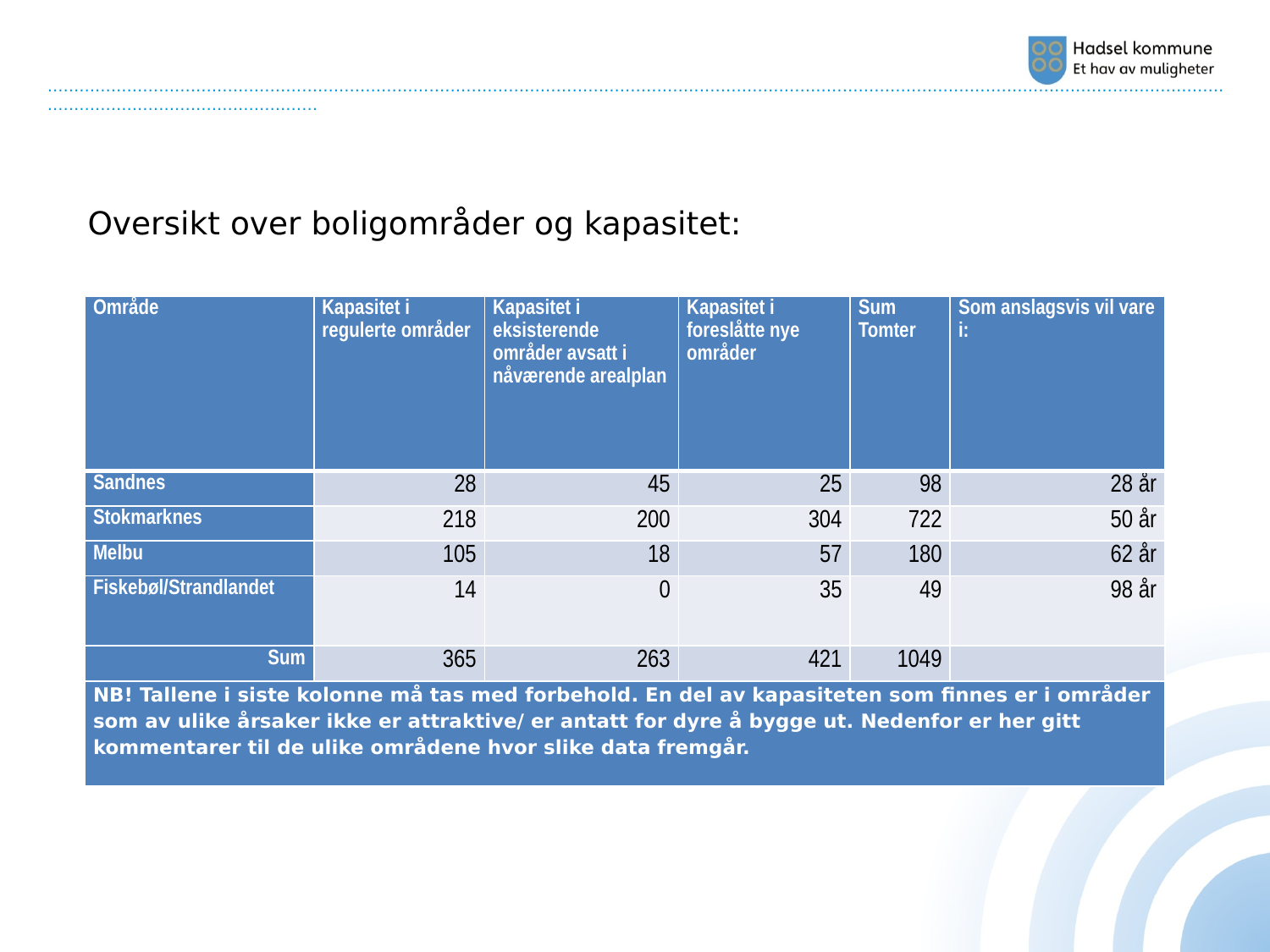

# Oversikt over boligområder og kapasitet:
| Område | Kapasitet i regulerte områder | Kapasitet i eksisterende områder avsatt i nåværende arealplan | Kapasitet i foreslåtte nye områder | Sum Tomter | Som anslagsvis vil vare i: |
| --- | --- | --- | --- | --- | --- |
| Sandnes | 28 | 45 | 25 | 98 | 28 år |
| Stokmarknes | 218 | 200 | 304 | 722 | 50 år |
| Melbu | 105 | 18 | 57 | 180 | 62 år |
| Fiskebøl/Strandlandet | 14 | 0 | 35 | 49 | 98 år |
| Sum | 365 | 263 | 421 | 1049 |  |
| NB! Tallene i siste kolonne må tas med forbehold. En del av kapasiteten som finnes er i områder som av ulike årsaker ikke er attraktive/ er antatt for dyre å bygge ut. Nedenfor er her gitt kommentarer til de ulike områdene hvor slike data fremgår. |  |  |  |  |  |